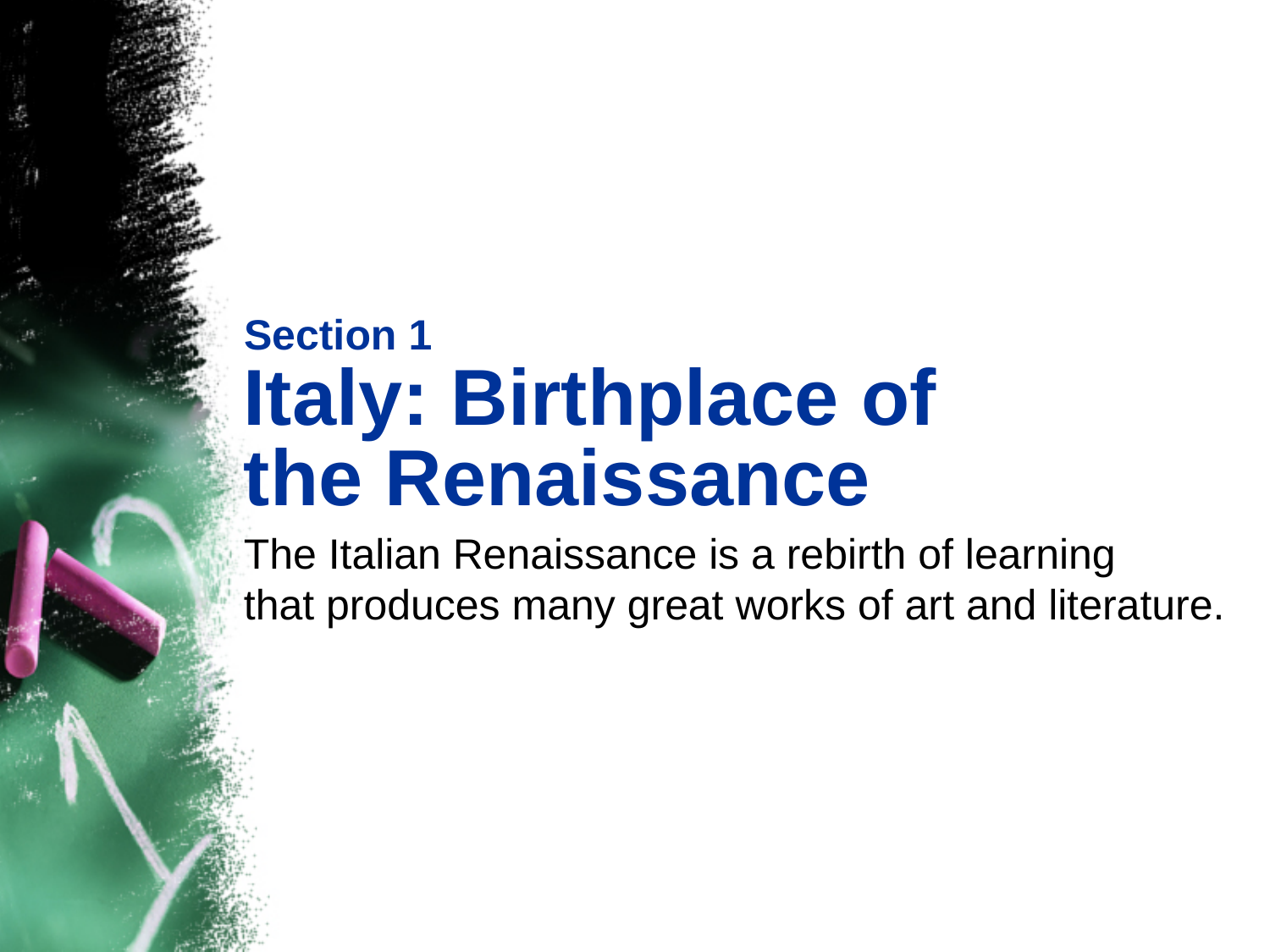

Section 1
Italy: Birthplace of
the Renaissance
The Italian Renaissance is a rebirth of learning
that produces many great works of art and literature.